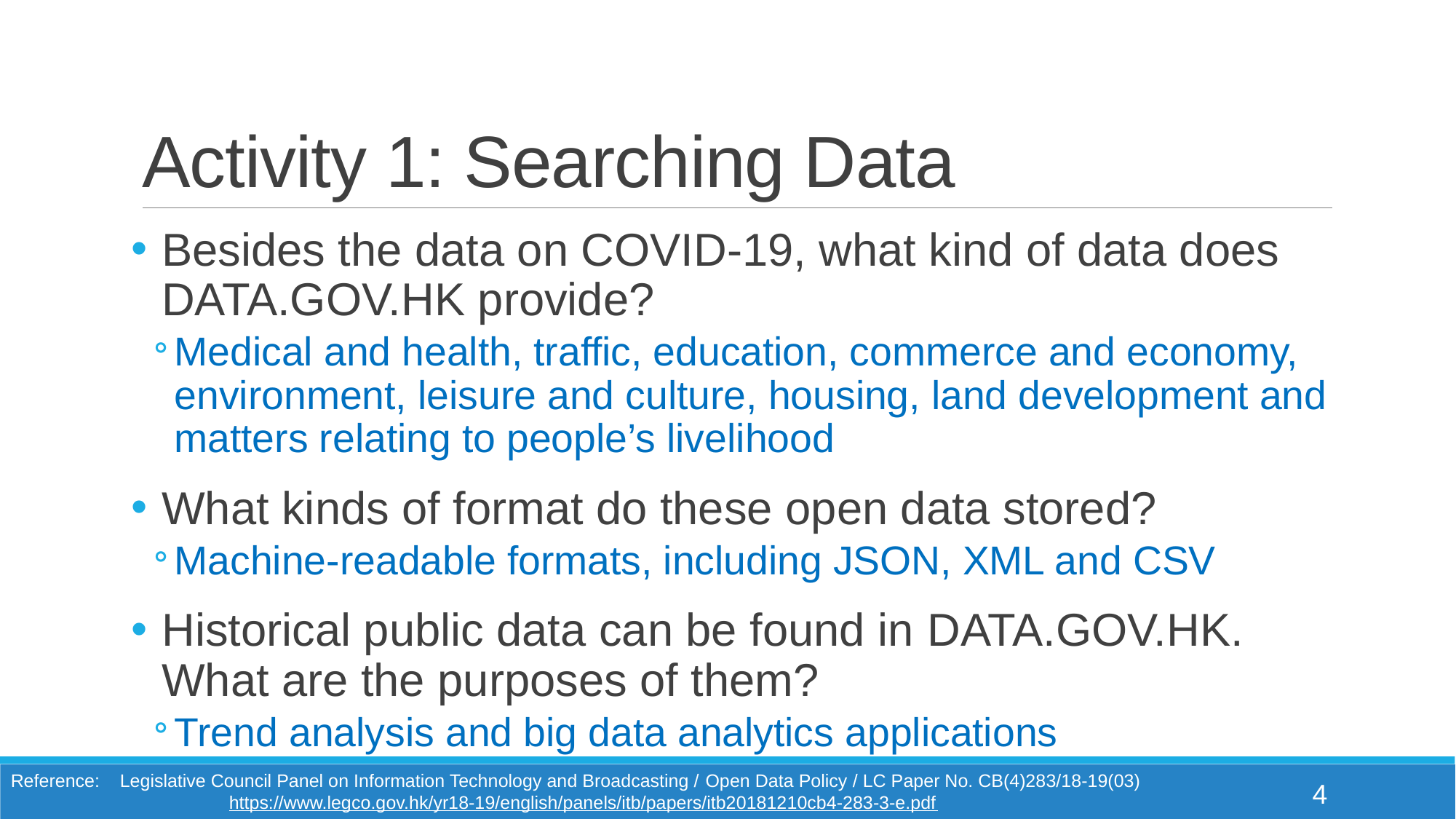

# Activity 1: Searching Data
Besides the data on COVID-19, what kind of data does DATA.GOV.HK provide?
Medical and health, traffic, education, commerce and economy, environment, leisure and culture, housing, land development and matters relating to people’s livelihood
What kinds of format do these open data stored?
Machine-readable formats, including JSON, XML and CSV
Historical public data can be found in DATA.GOV.HK. What are the purposes of them?
Trend analysis and big data analytics applications
Reference:	Legislative Council Panel on Information Technology and Broadcasting / Open Data Policy / LC Paper No. CB(4)283/18-19(03)
		https://www.legco.gov.hk/yr18-19/english/panels/itb/papers/itb20181210cb4-283-3-e.pdf
4